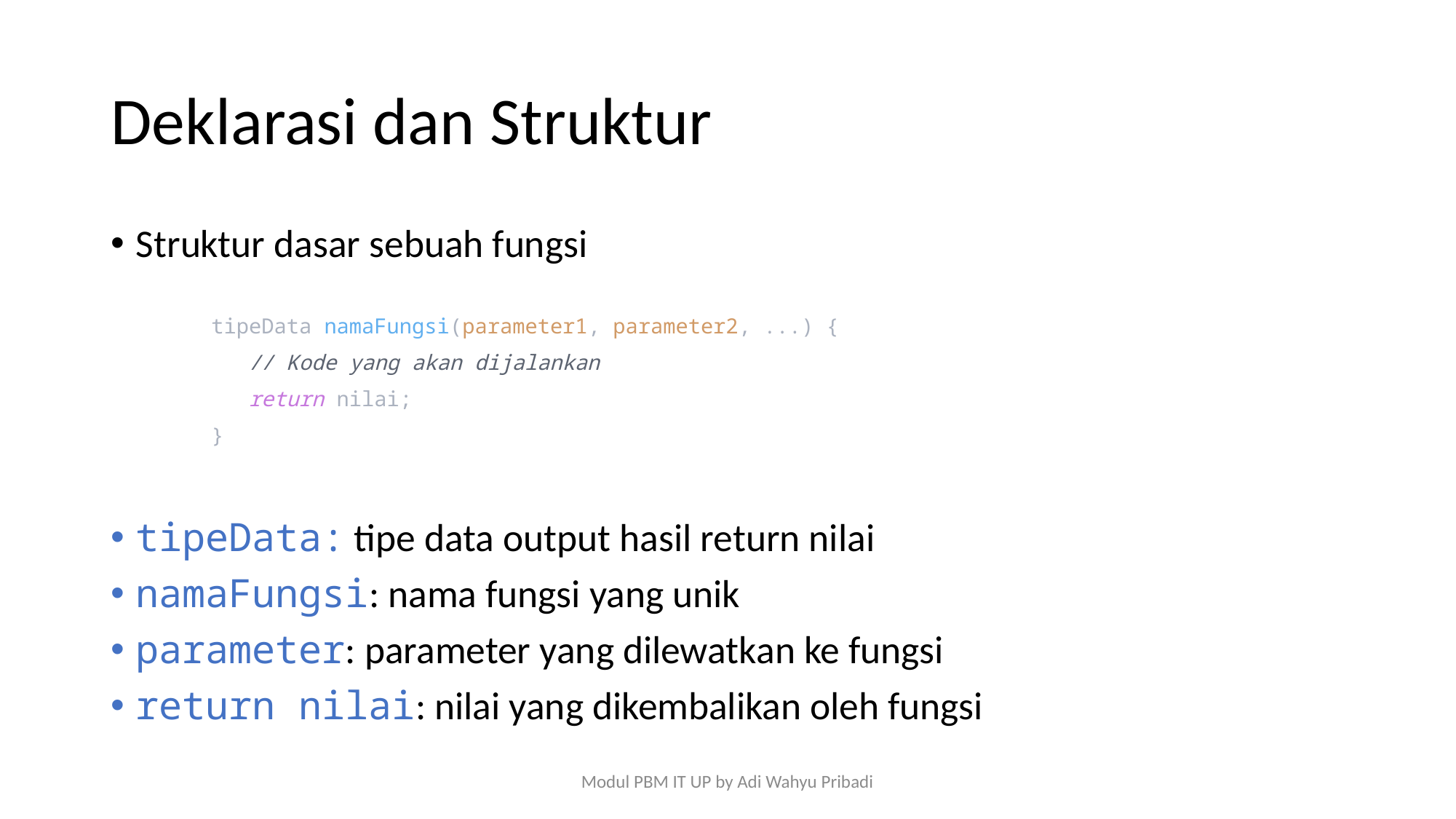

# Deklarasi dan Struktur
Struktur dasar sebuah fungsi

	tipeData namaFungsi(parameter1, parameter2, ...) {
	   // Kode yang akan dijalankan
	   return nilai;
	}

tipeData: tipe data output hasil return nilai
namaFungsi: nama fungsi yang unik
parameter: parameter yang dilewatkan ke fungsi
return nilai: nilai yang dikembalikan oleh fungsi
Modul PBM IT UP by Adi Wahyu Pribadi